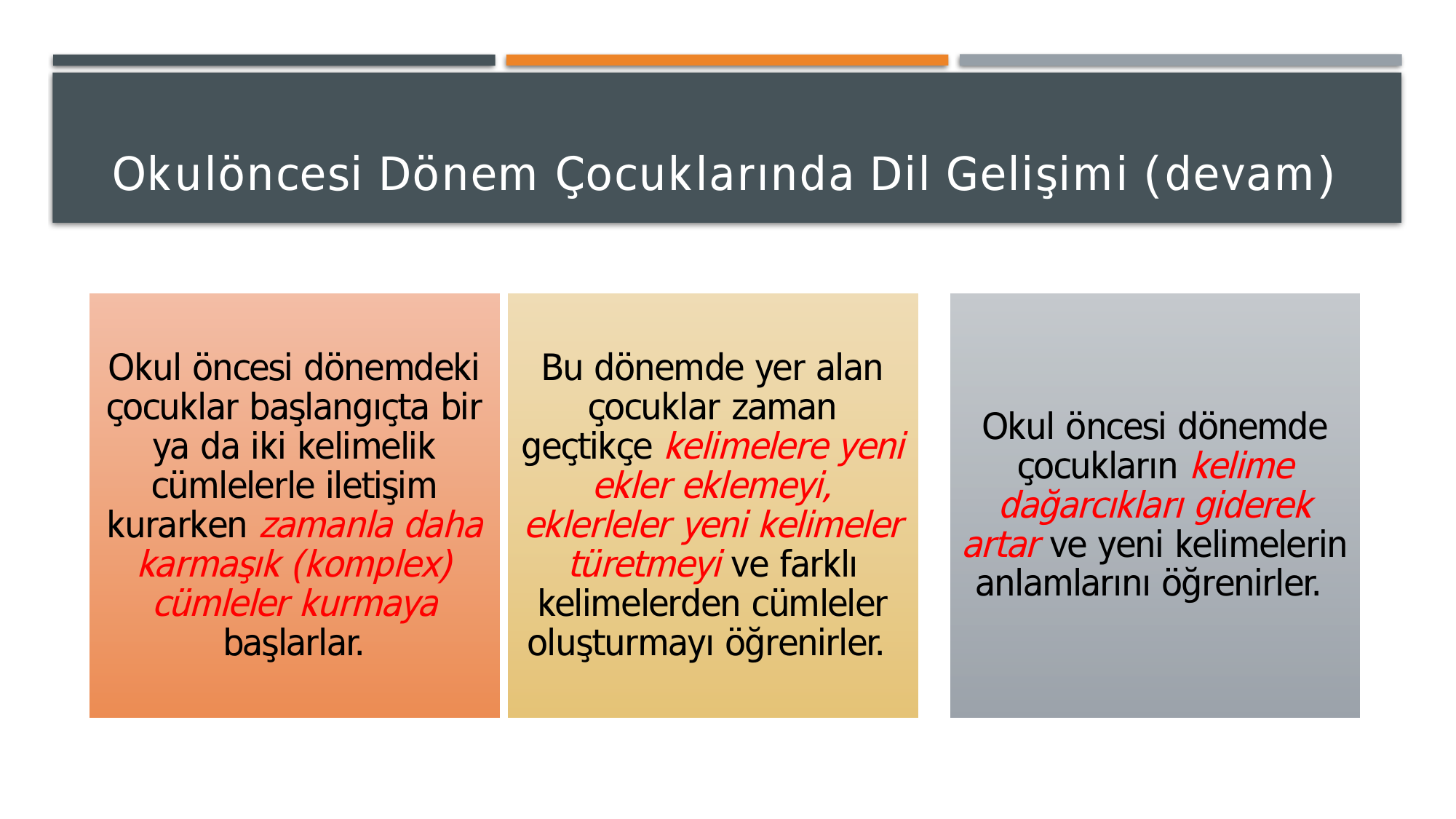

# Okulöncesi Dönem Çocuklarında Dil Gelişimi (devam)
Okul öncesi dönemdeki çocuklar başlangıçta bir ya da iki kelimelik cümlelerle iletişim kurarken zamanla daha karmaşık (komplex) cümleler kurmaya başlarlar.
Bu dönemde yer alan çocuklar zaman geçtikçe kelimelere yeni ekler eklemeyi, eklerleler yeni kelimeler türetmeyi ve farklı kelimelerden cümleler oluşturmayı öğrenirler.
Okul öncesi dönemde çocukların kelime dağarcıkları giderek artar ve yeni kelimelerin anlamlarını öğrenirler.